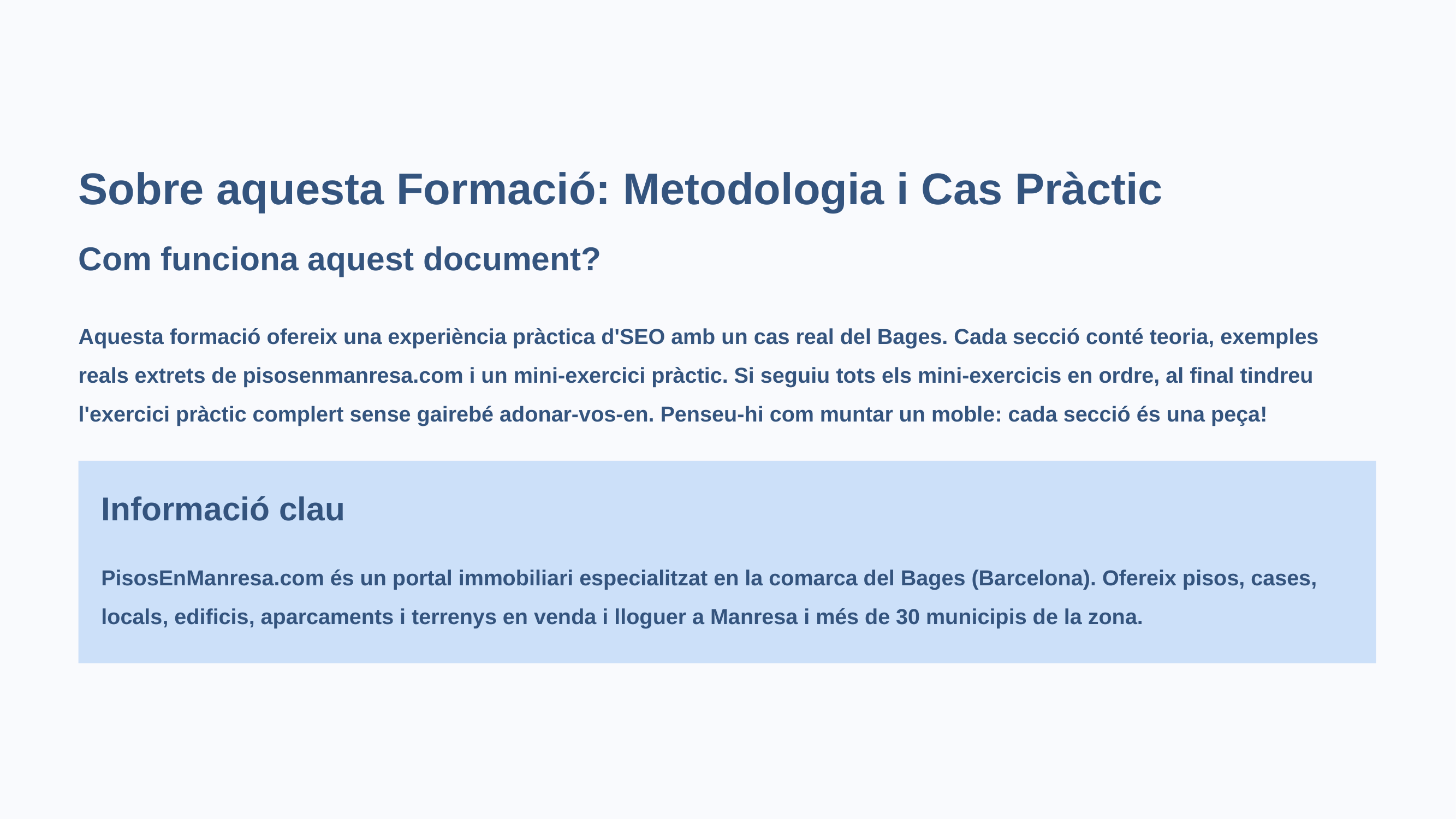

Sobre aquesta Formació: Metodologia i Cas Pràctic
Com funciona aquest document?
Aquesta formació ofereix una experiència pràctica d'SEO amb un cas real del Bages. Cada secció conté teoria, exemples reals extrets de pisosenmanresa.com i un mini-exercici pràctic. Si seguiu tots els mini-exercicis en ordre, al final tindreu l'exercici pràctic complert sense gairebé adonar-vos-en. Penseu-hi com muntar un moble: cada secció és una peça!

Informació clau
PisosEnManresa.com és un portal immobiliari especialitzat en la comarca del Bages (Barcelona). Ofereix pisos, cases, locals, edificis, aparcaments i terrenys en venda i lloguer a Manresa i més de 30 municipis de la zona.